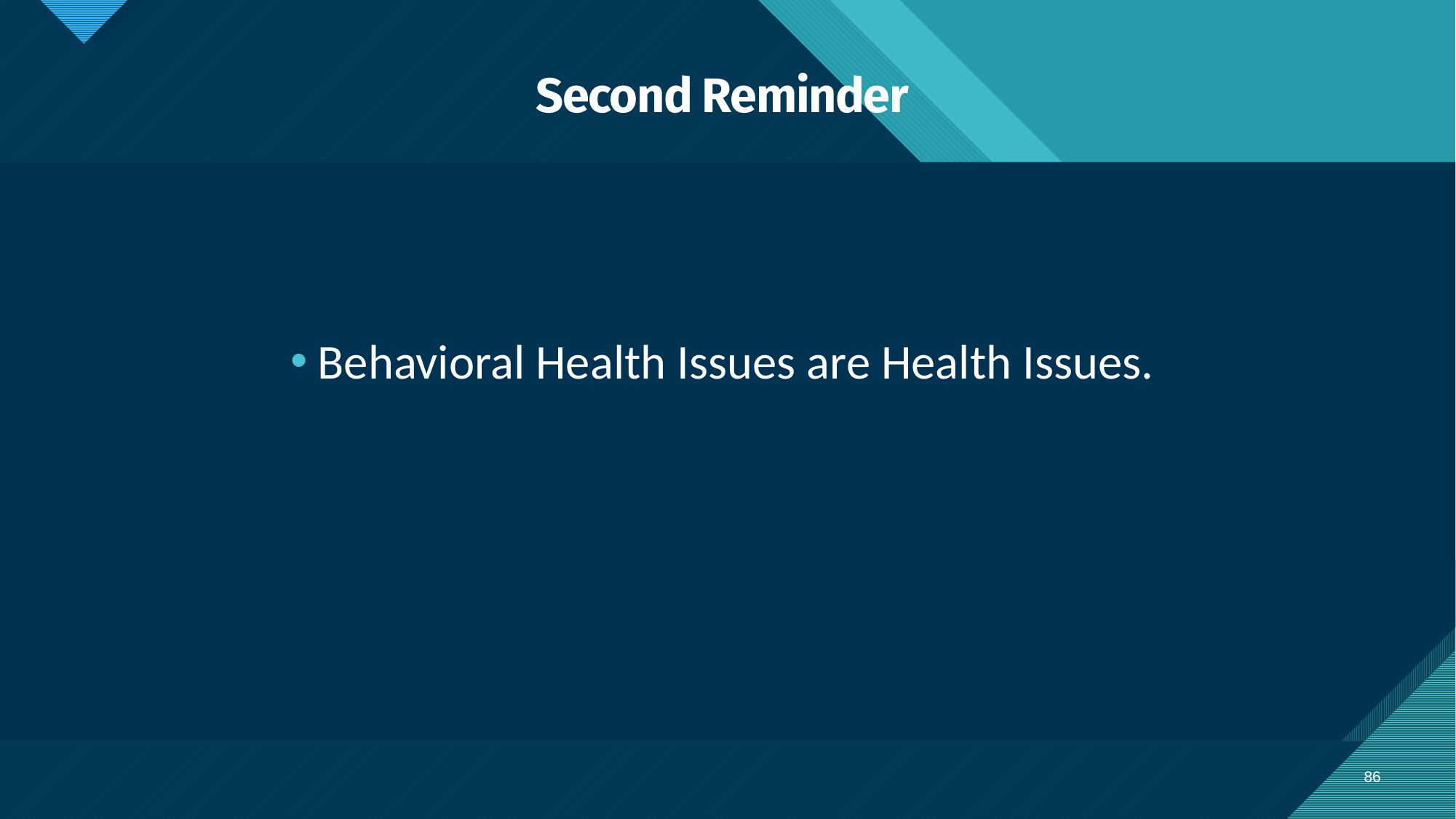

# Second Reminder

Behavioral Health Issues are Health Issues.
86